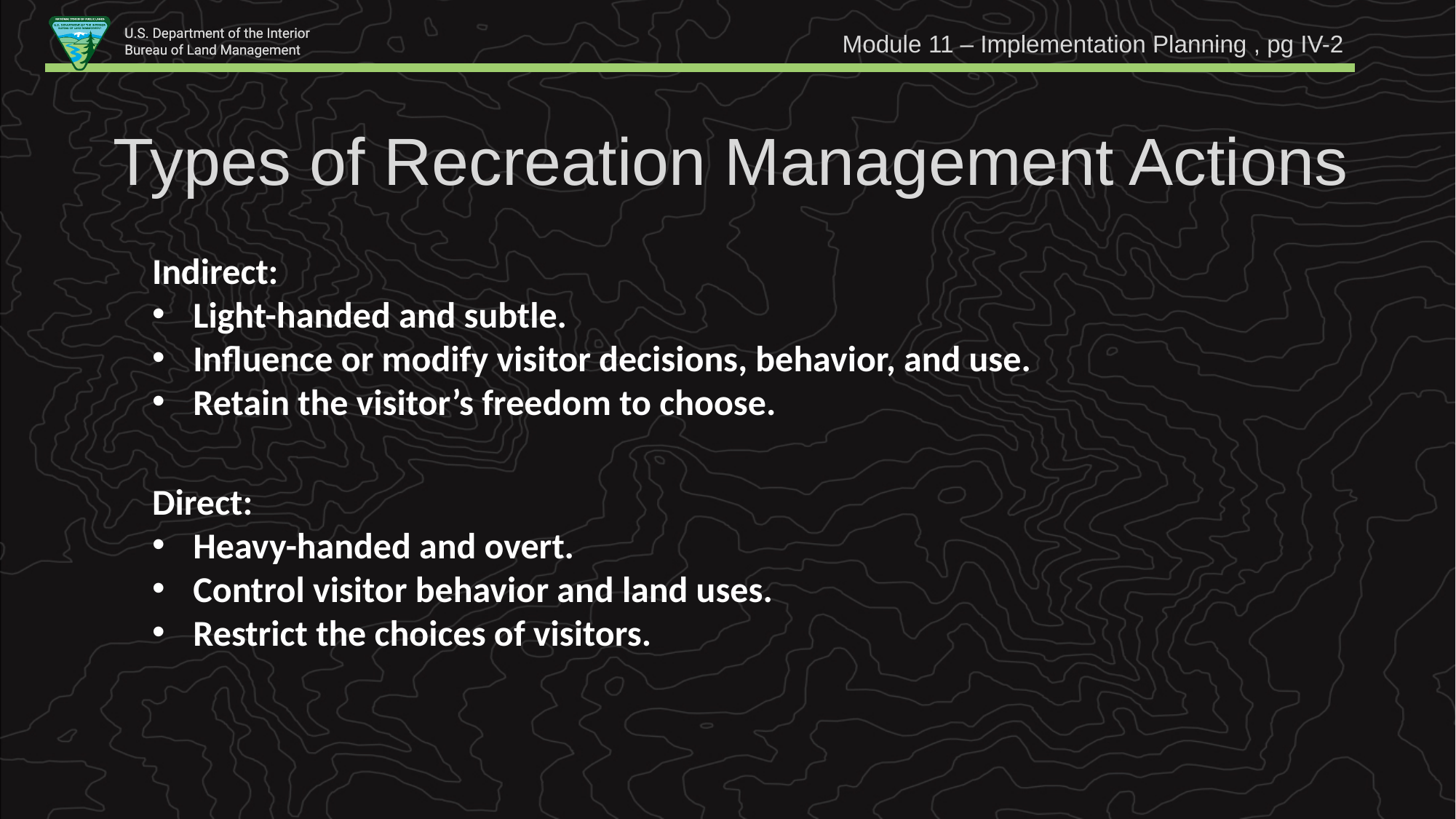

Module 11 – Implementation Planning , pg IV-2
Types of Recreation Management Actions
Indirect:
Light-handed and subtle.
Influence or modify visitor decisions, behavior, and use.
Retain the visitor’s freedom to choose.
Direct:
Heavy-handed and overt.
Control visitor behavior and land uses.
Restrict the choices of visitors.